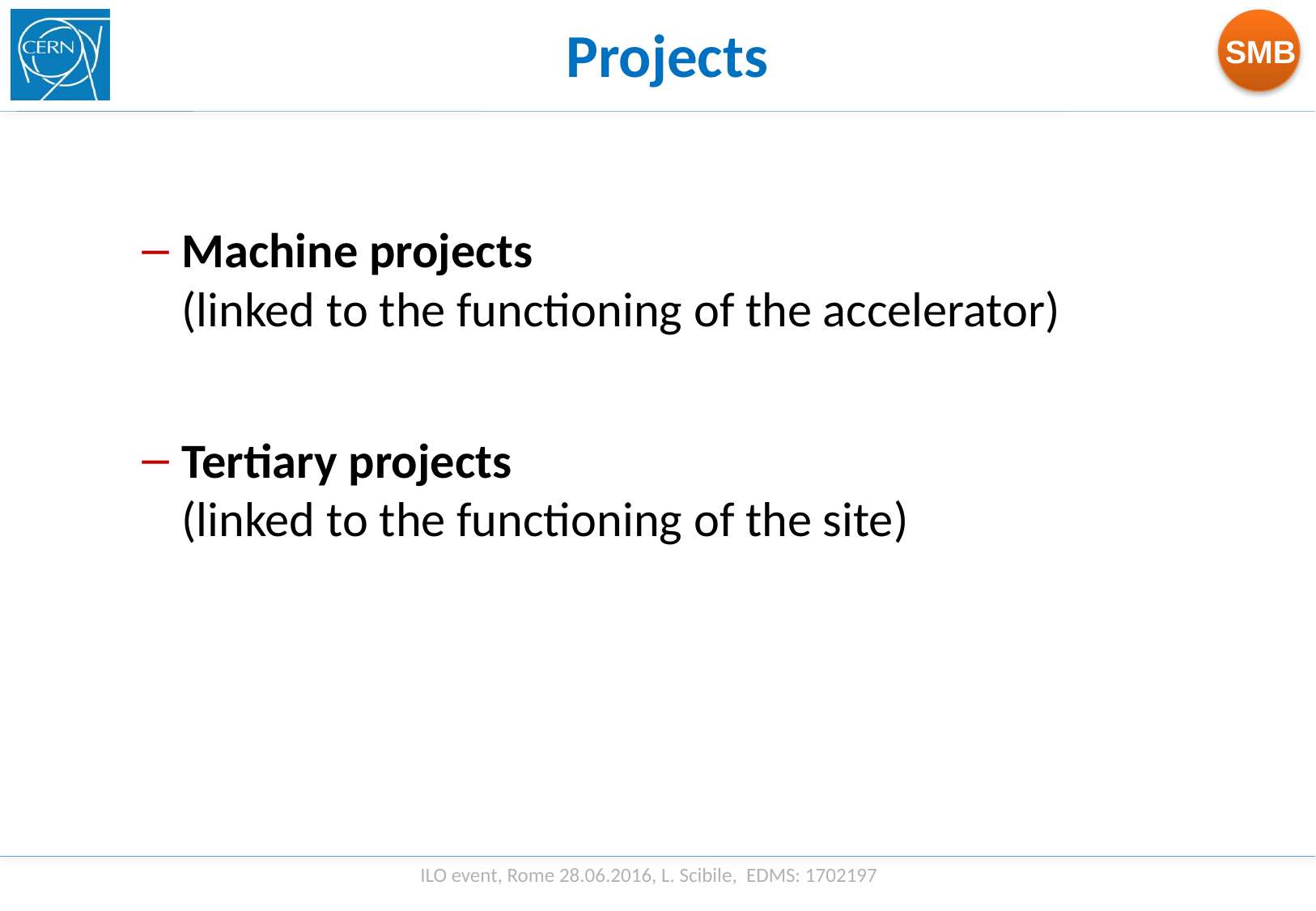

Projects
Machine projects
(linked to the functioning of the accelerator)

Tertiary projects
(linked to the functioning of the site)

ILO event, Rome 28.06.2016, L. Scibile,  EDMS: 1702197